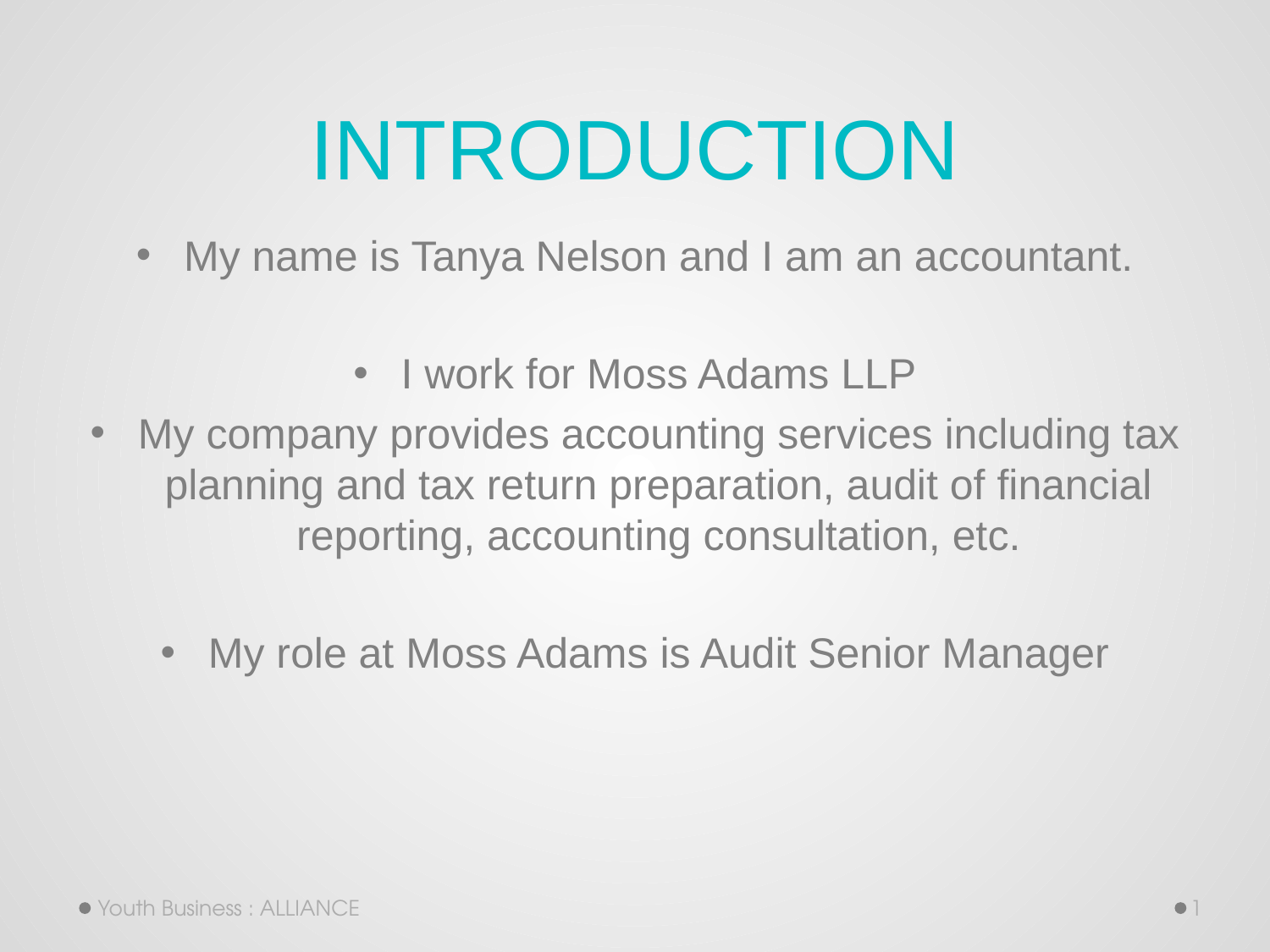

# INTRODUCTION
My name is Tanya Nelson and I am an accountant.

I work for Moss Adams LLP
My company provides accounting services including tax planning and tax return preparation, audit of financial reporting, accounting consultation, etc.

My role at Moss Adams is Audit Senior Manager

Youth Business : ALLIANCE
1